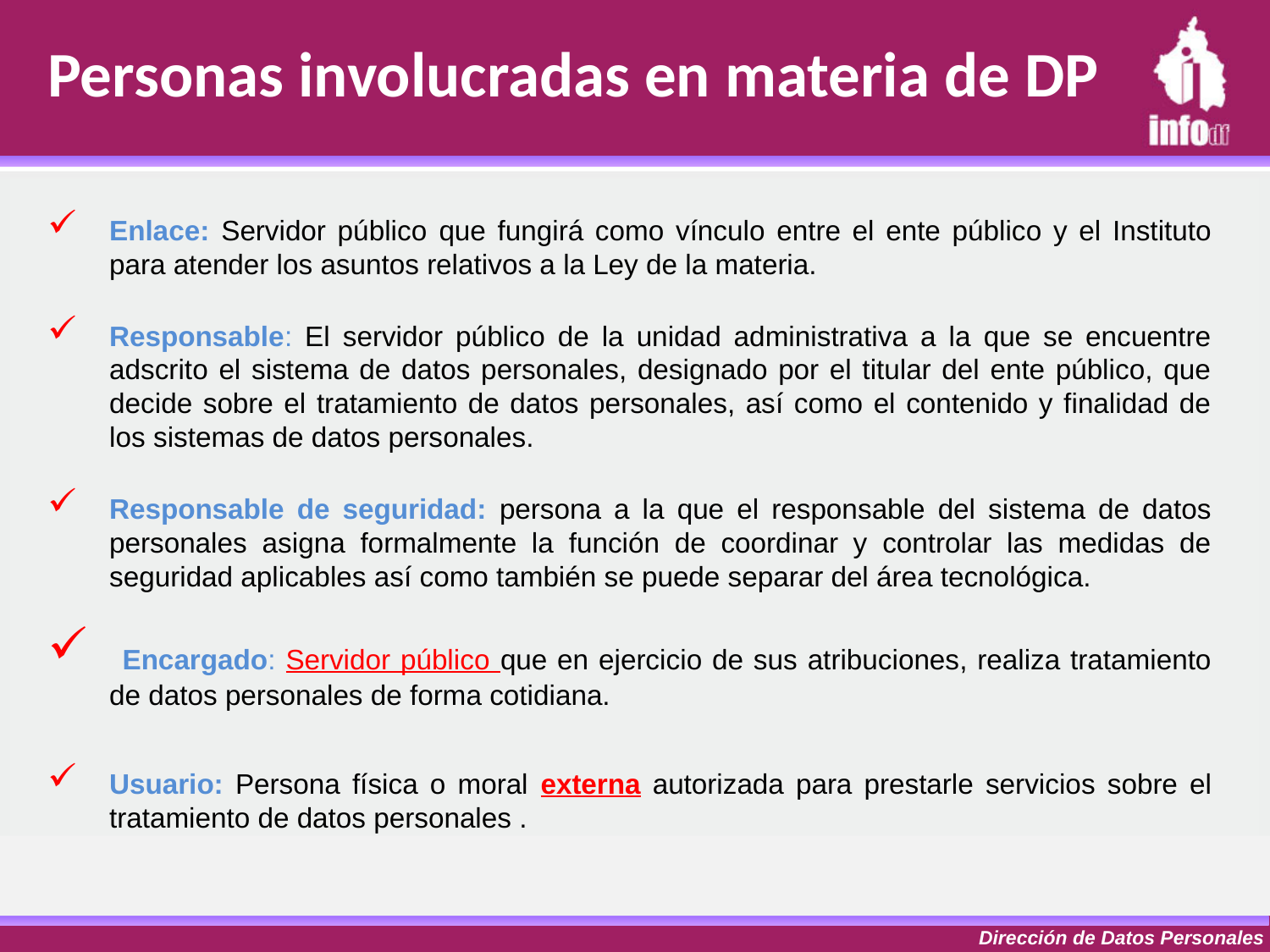

Personas involucradas en materia de DP

Enlace: Servidor público que fungirá como vínculo entre el ente público y el Instituto para atender los asuntos relativos a la Ley de la materia.

Responsable: El servidor público de la unidad administrativa a la que se encuentre adscrito el sistema de datos personales, designado por el titular del ente público, que decide sobre el tratamiento de datos personales, así como el contenido y finalidad de los sistemas de datos personales.

Responsable de seguridad: persona a la que el responsable del sistema de datos personales asigna formalmente la función de coordinar y controlar las medidas de seguridad aplicables así como también se puede separar del área tecnológica.

 Encargado: Servidor público que en ejercicio de sus atribuciones, realiza tratamiento de datos personales de forma cotidiana.

Usuario: Persona física o moral externa autorizada para prestarle servicios sobre el tratamiento de datos personales .